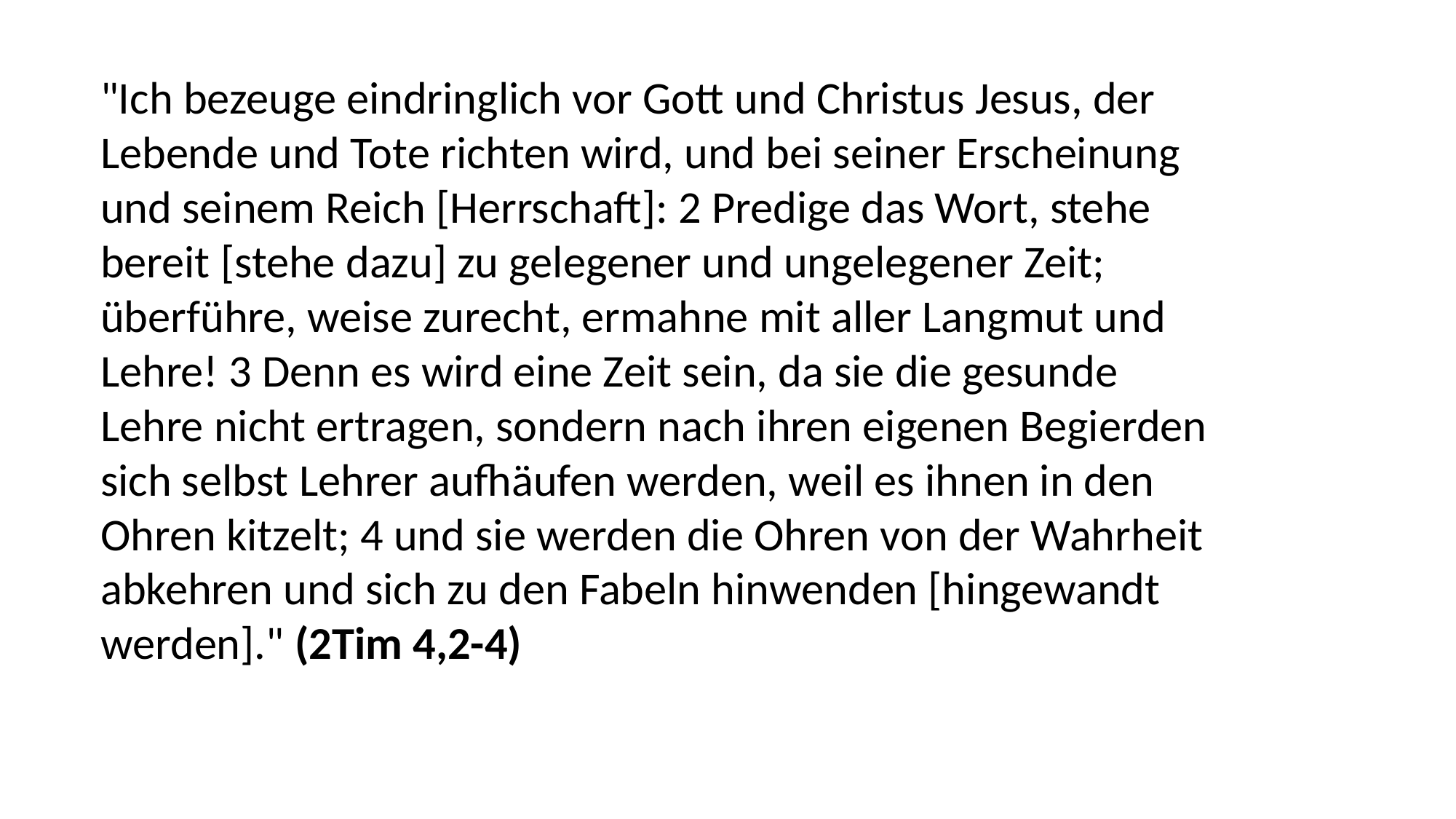

"Ich bezeuge eindringlich vor Gott und Christus Jesus, der
Lebende und Tote richten wird, und bei seiner Erscheinung
und seinem Reich [Herrschaft]: 2 Predige das Wort, stehe
bereit [stehe dazu] zu gelegener und ungelegener Zeit;
überführe, weise zurecht, ermahne mit aller Langmut und
Lehre! 3 Denn es wird eine Zeit sein, da sie die gesunde
Lehre nicht ertragen, sondern nach ihren eigenen Begierden
sich selbst Lehrer aufhäufen werden, weil es ihnen in den
Ohren kitzelt; 4 und sie werden die Ohren von der Wahrheit
abkehren und sich zu den Fabeln hinwenden [hingewandt
werden]." (2Tim 4,2-4)